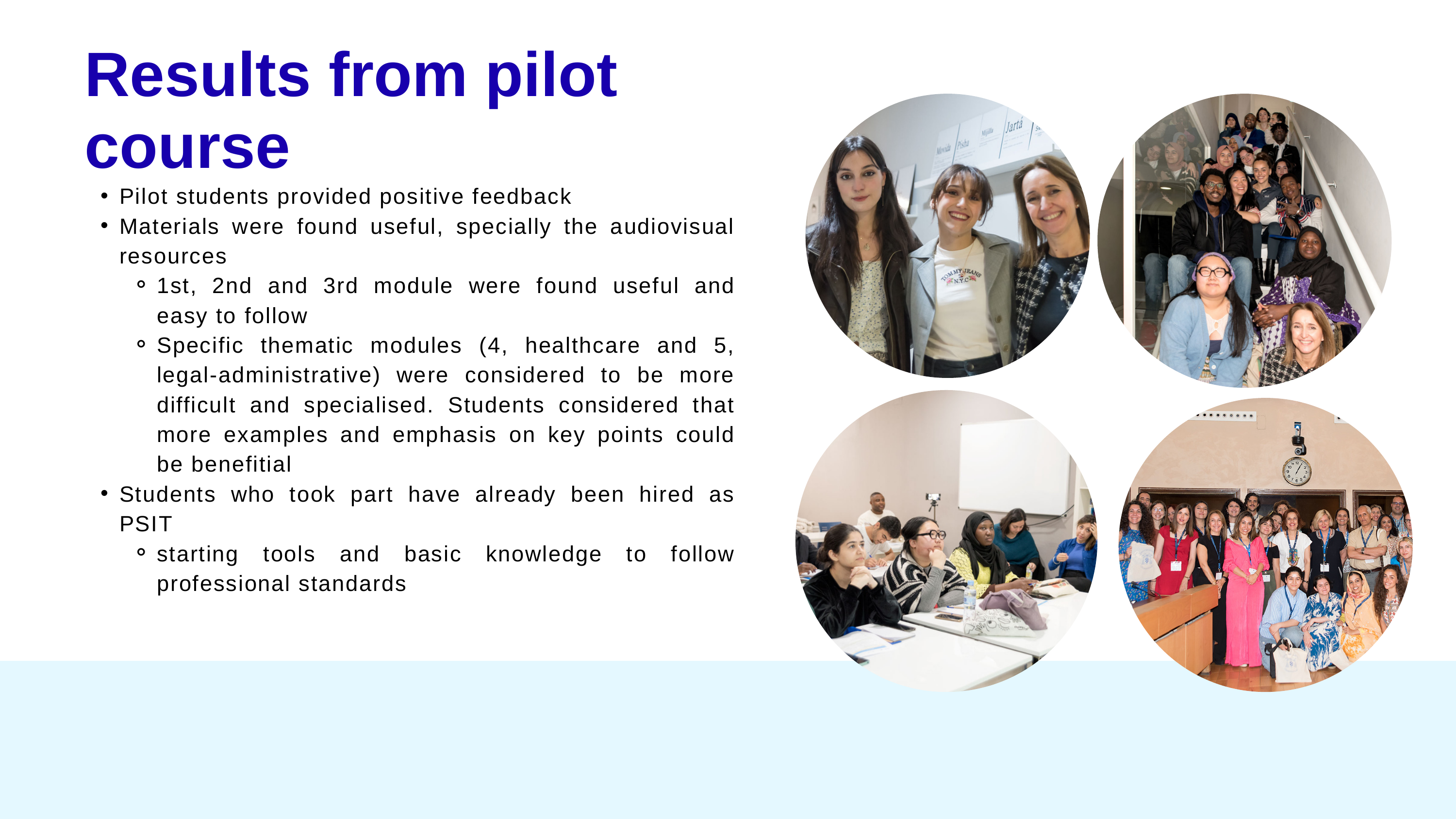

Results from pilot course

Pilot students provided positive feedback
Materials were found useful, specially the audiovisual resources
1st, 2nd and 3rd module were found useful and easy to follow
Specific thematic modules (4, healthcare and 5, legal-administrative) were considered to be more difficult and specialised. Students considered that more examples and emphasis on key points could be benefitial
Students who took part have already been hired as PSIT
starting tools and basic knowledge to follow professional standards